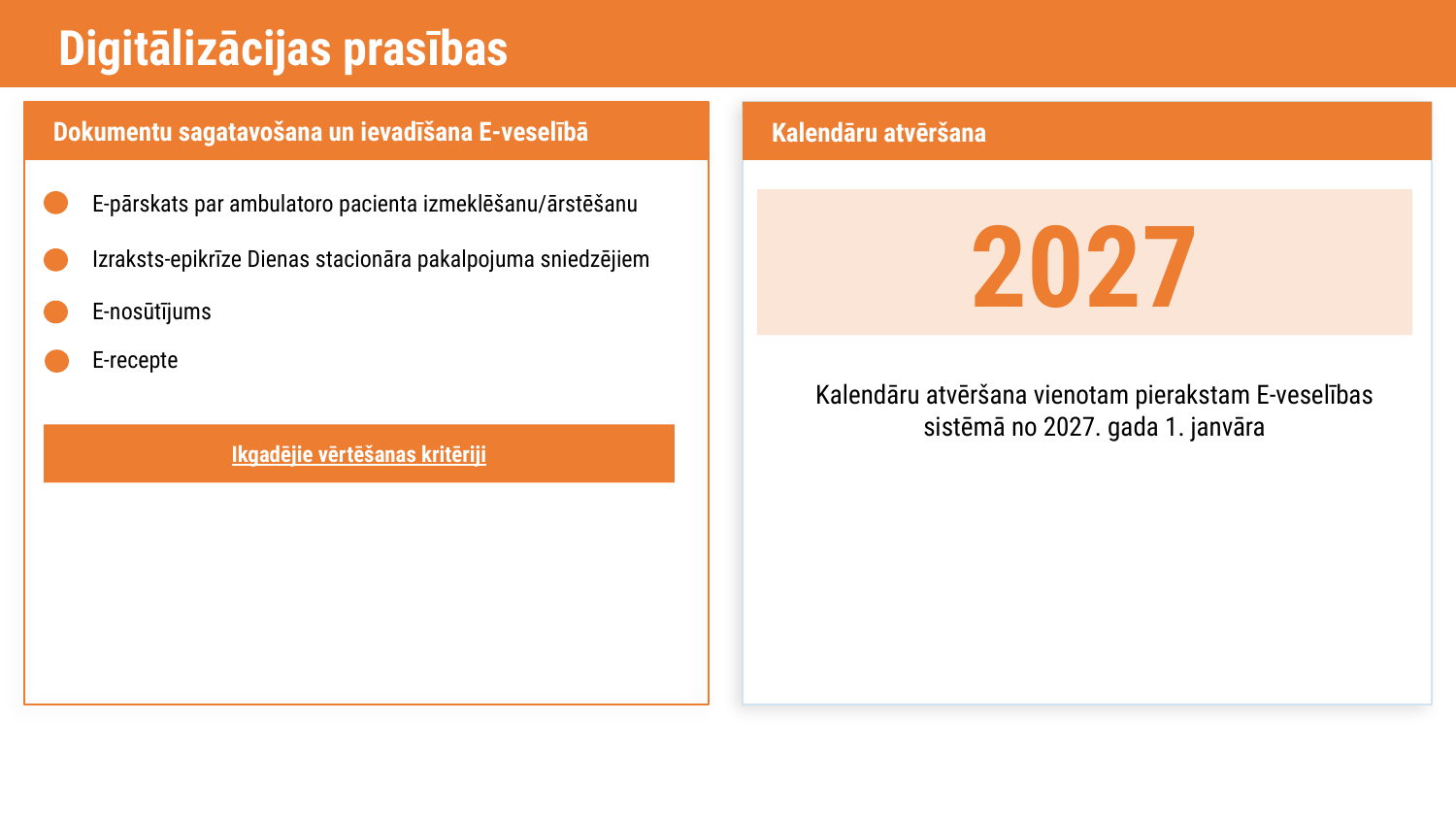

Digitālizācijas prasības

Dokumentu sagatavošana un ievadīšana E-veselībā

Kalendāru atvēršana
E-pārskats par ambulatoro pacienta izmeklēšanu/ārstēšanu
2027

Izraksts-epikrīze Dienas stacionāra pakalpojuma sniedzējiem

E-nosūtījums

E-recepte
Kalendāru atvēršana vienotam pierakstam E-veselības sistēmā no 2027. gada 1. janvāra

Ikgadējie vērtēšanas kritēriji